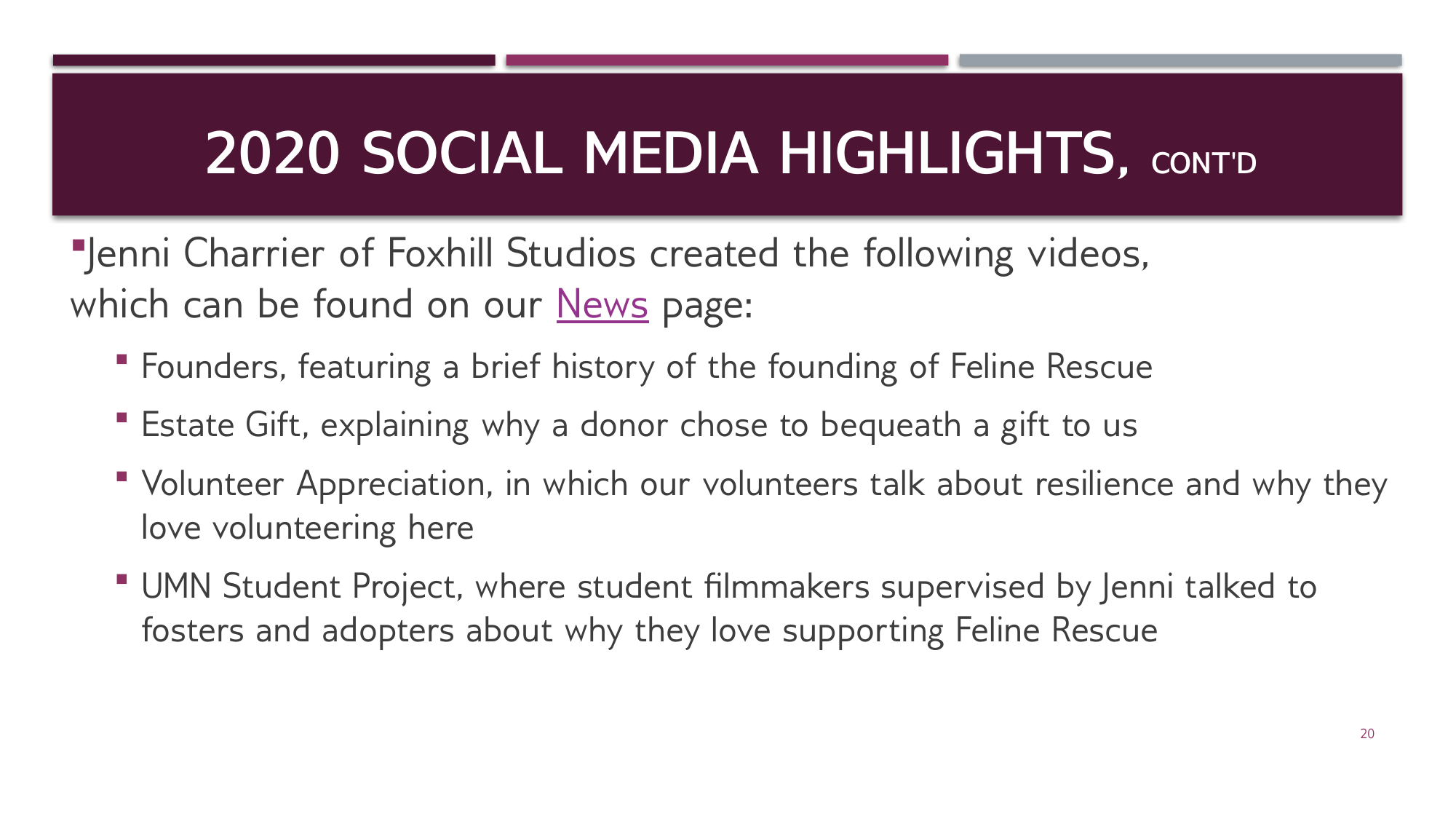

# 2020 social media Highlights, cont'd
Jenni Charrier of Foxhill Studios created the following videos, which can be found on our News page:
Founders, featuring a brief history of the founding of Feline Rescue
Estate Gift, explaining why a donor chose to bequeath a gift to us
Volunteer Appreciation, in which our volunteers talk about resilience and why they love volunteering here
UMN Student Project, where student filmmakers supervised by Jenni talked to fosters and adopters about why they love supporting Feline Rescue
20